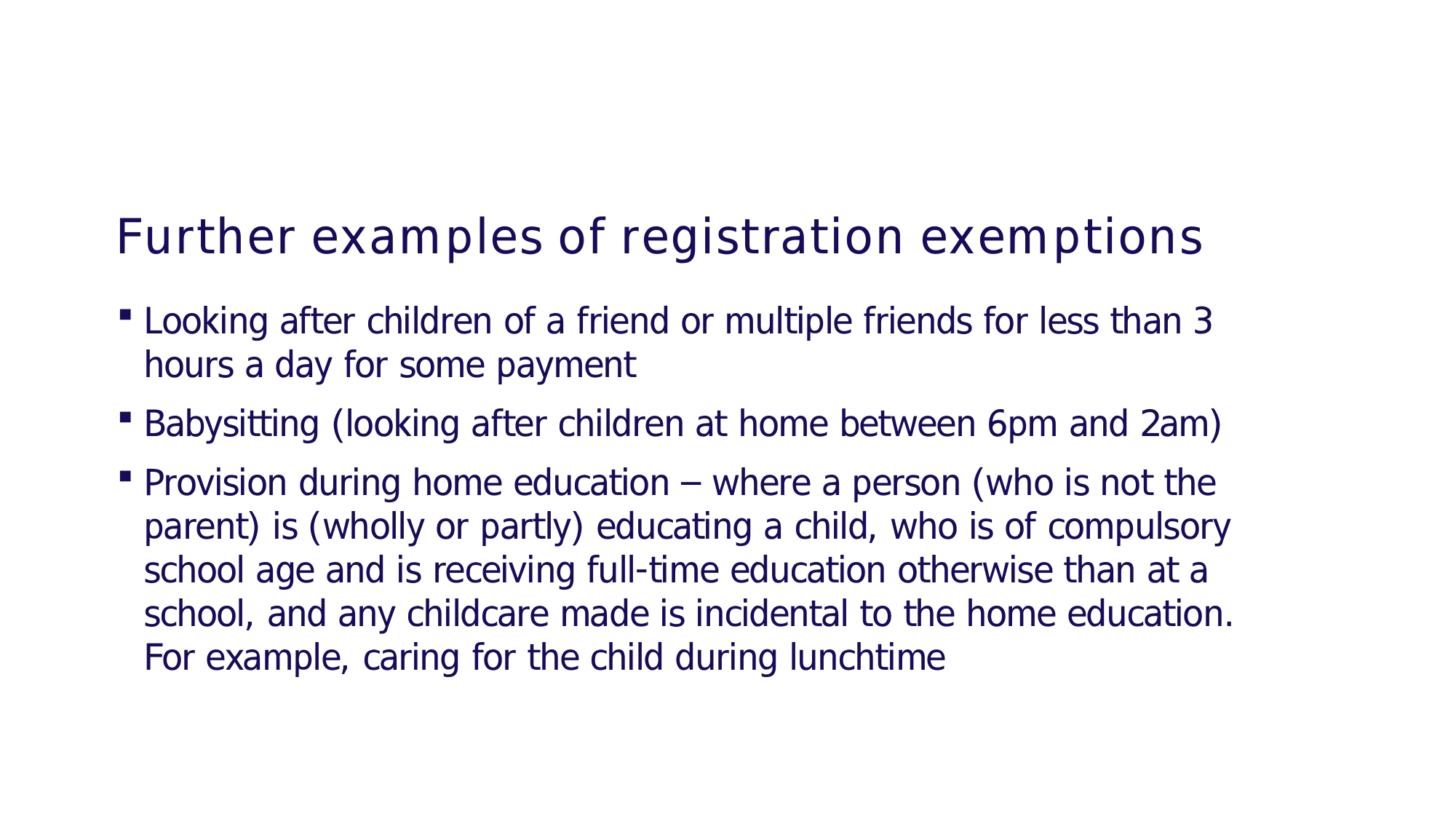

Further examples of registration exemptions
Looking after children of a friend or multiple friends for less than 3 hours a day for some payment
Babysitting (looking after children at home between 6pm and 2am)
Provision during home education – where a person (who is not the parent) is (wholly or partly) educating a child, who is of compulsory school age and is receiving full-time education otherwise than at a school, and any childcare made is incidental to the home education. For example, caring for the child during lunchtime